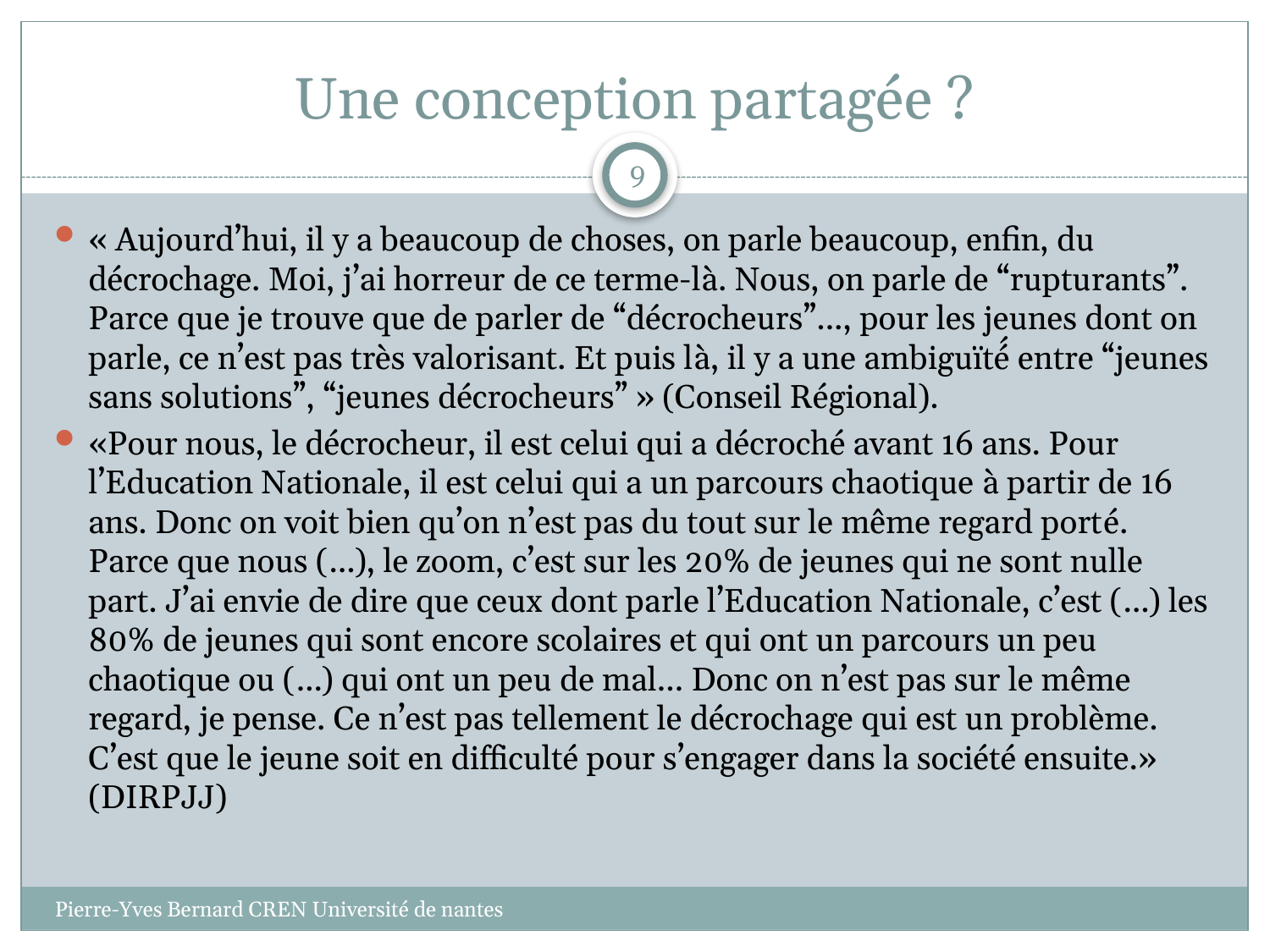

# Une conception partagée ?
9
« Aujourd’hui, il y a beaucoup de choses, on parle beaucoup, enfin, du décrochage. Moi, j’ai horreur de ce terme-là. Nous, on parle de “rupturants”. Parce que je trouve que de parler de “décrocheurs”..., pour les jeunes dont on parle, ce n’est pas très valorisant. Et puis là, il y a une ambiguïté́ entre “jeunes sans solutions”, “jeunes décrocheurs” » (Conseil Régional).
«Pour nous, le décrocheur, il est celui qui a décroché avant 16 ans. Pour l’Education Nationale, il est celui qui a un parcours chaotique à partir de 16 ans. Donc on voit bien qu’on n’est pas du tout sur le même regard porté. Parce que nous (…), le zoom, c’est sur les 20% de jeunes qui ne sont nulle part. J’ai envie de dire que ceux dont parle l’Education Nationale, c’est (…) les 80% de jeunes qui sont encore scolaires et qui ont un parcours un peu chaotique ou (…) qui ont un peu de mal... Donc on n’est pas sur le même regard, je pense. Ce n’est pas tellement le décrochage qui est un problème. C’est que le jeune soit en difficulté pour s’engager dans la société ensuite.» (DIRPJJ)
Pierre-Yves Bernard CREN Université de nantes